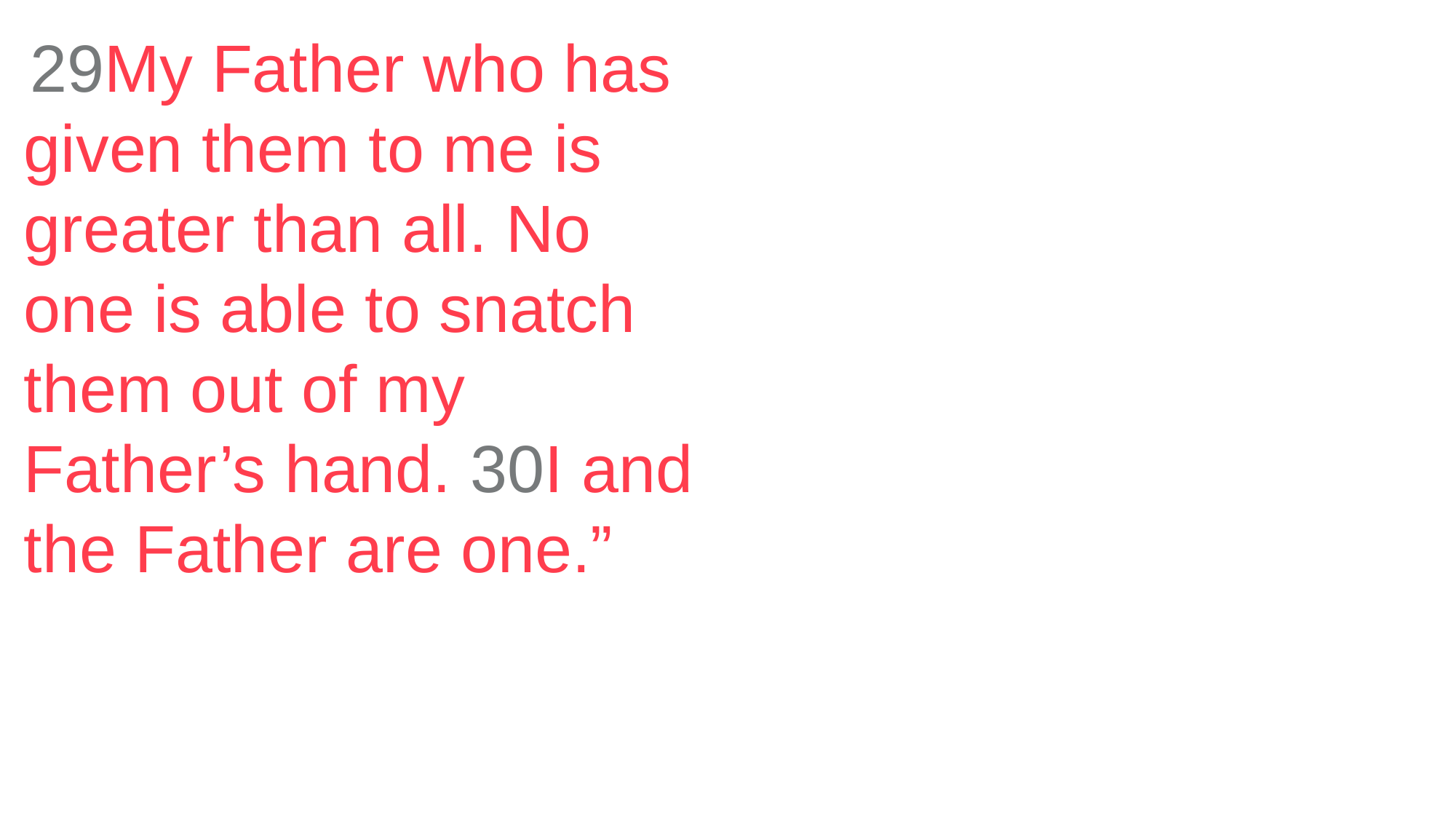

29My Father who has given them to me is greater than all. No one is able to snatch them out of my Father’s hand. 30I and the Father are one.”